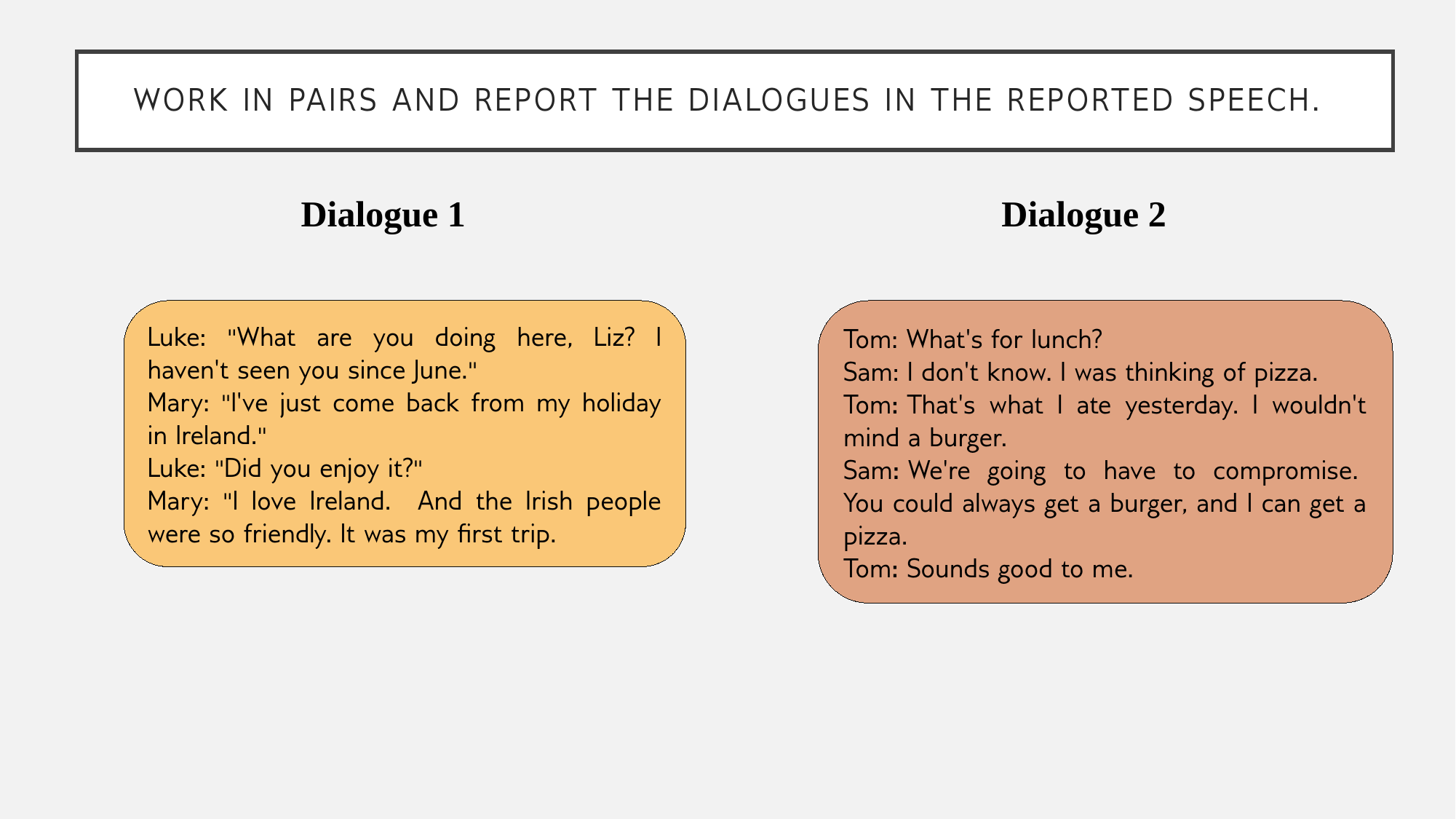

# work in pairs and report the dialogues in the reported speech.
Dialogue 2
Dialogue 1
Luke: "What are you doing here, Liz? I haven't seen you since June."
Mary: "I've just come back from my holiday in Ireland."
Luke: "Did you enjoy it?"
Mary: "I love Ireland.  And the Irish people were so friendly. It was my first trip.
Tom: What's for lunch?
Sam: I don't know. I was thinking of pizza.
Tom: That's what I ate yesterday. I wouldn't mind a burger.
Sam: We're going to have to compromise.  You could always get a burger, and I can get a pizza.
Tom: Sounds good to me.